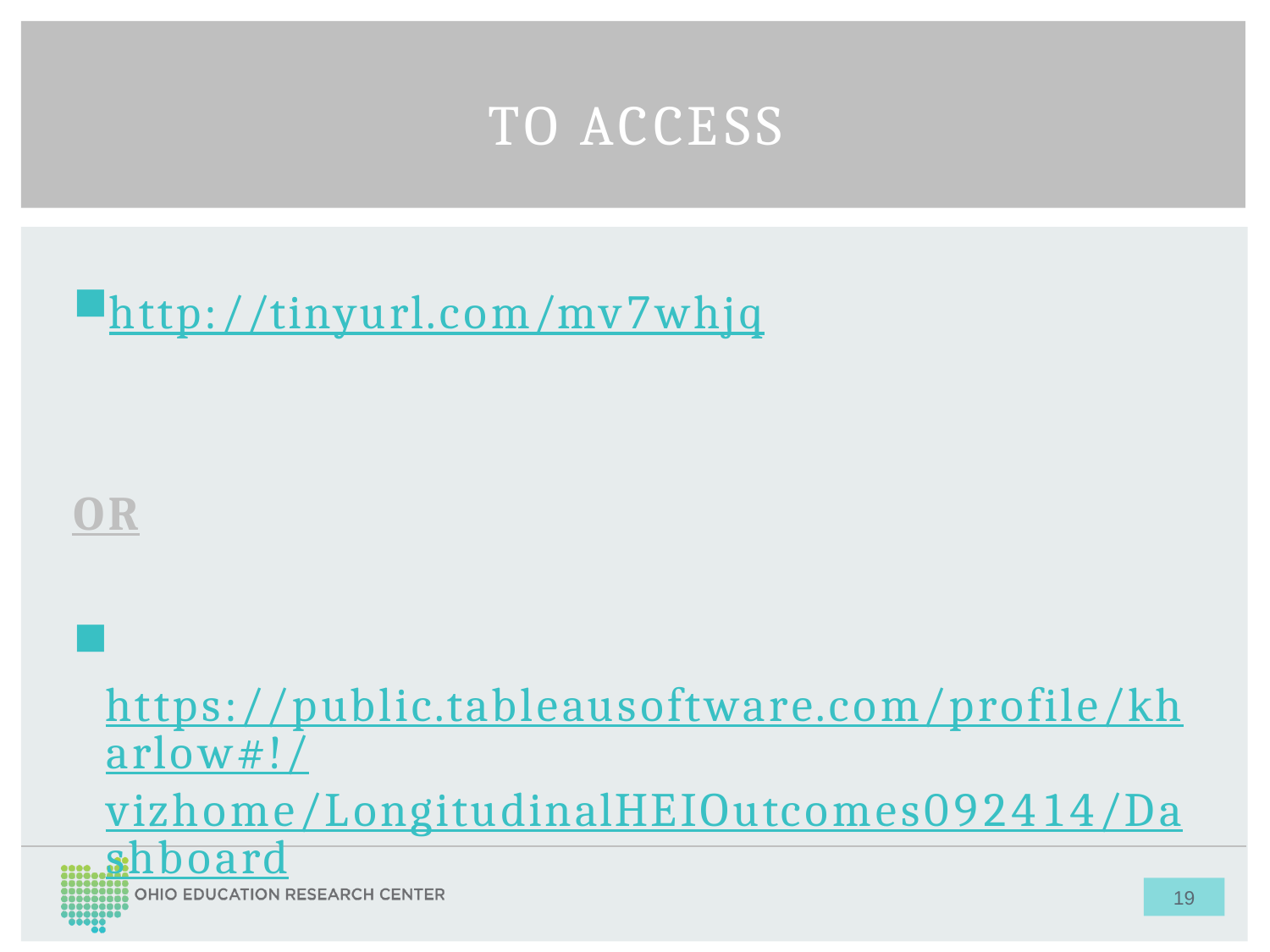

# To access
http://tinyurl.com/mv7whjq

OR

 https://public.tableausoftware.com/profile/kharlow#!/vizhome/LongitudinalHEIOutcomes092414/Dashboard

19